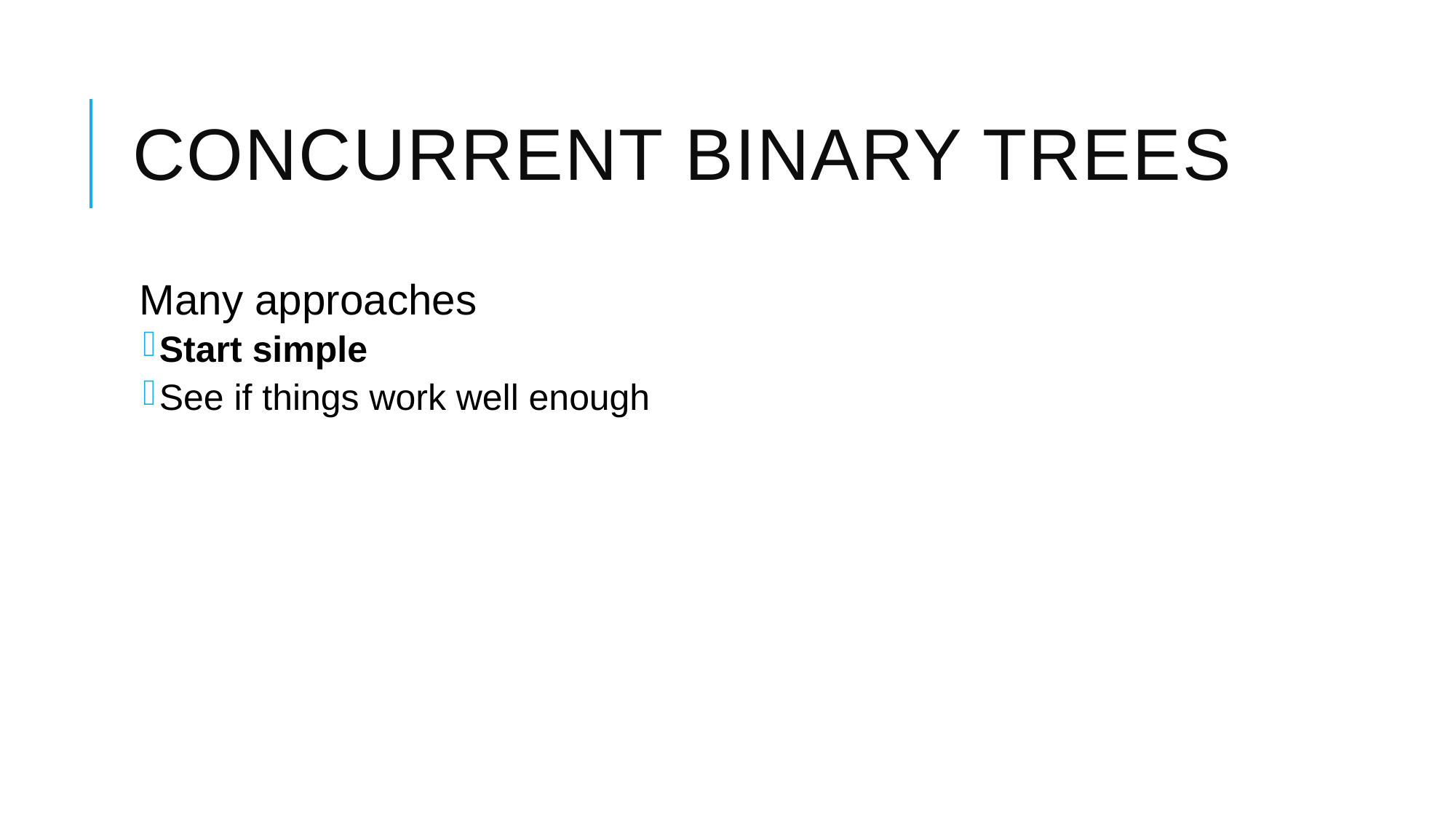

# Concurrent binary trees
Many approaches
Start simple
See if things work well enough